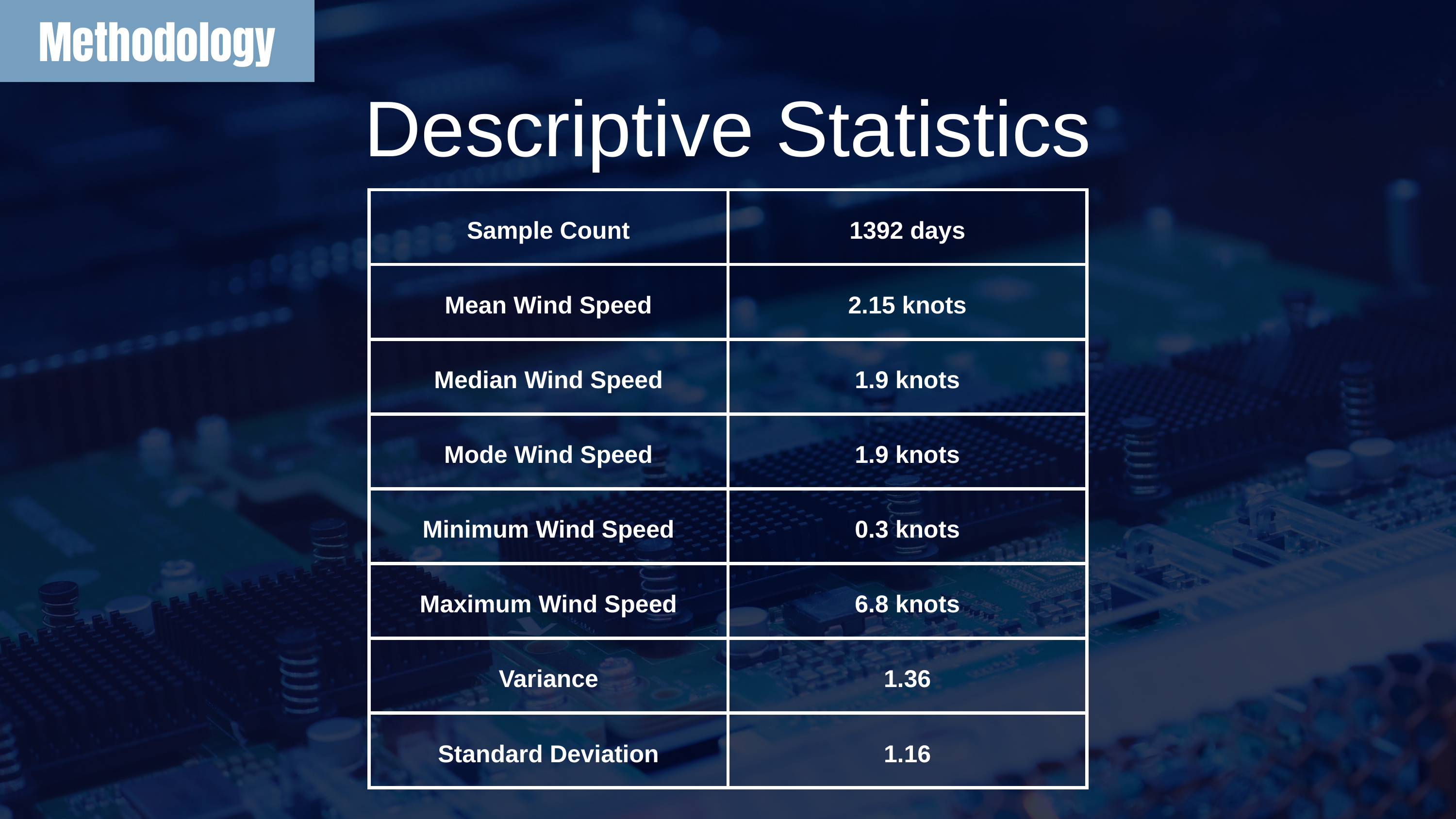

Methodology
Descriptive Statistics
| Sample Count | 1392 days |
| --- | --- |
| Mean Wind Speed | 2.15 knots |
| Median Wind Speed | 1.9 knots |
| Mode Wind Speed | 1.9 knots |
| Minimum Wind Speed | 0.3 knots |
| Maximum Wind Speed | 6.8 knots |
| Variance | 1.36 |
| Standard Deviation | 1.16 |